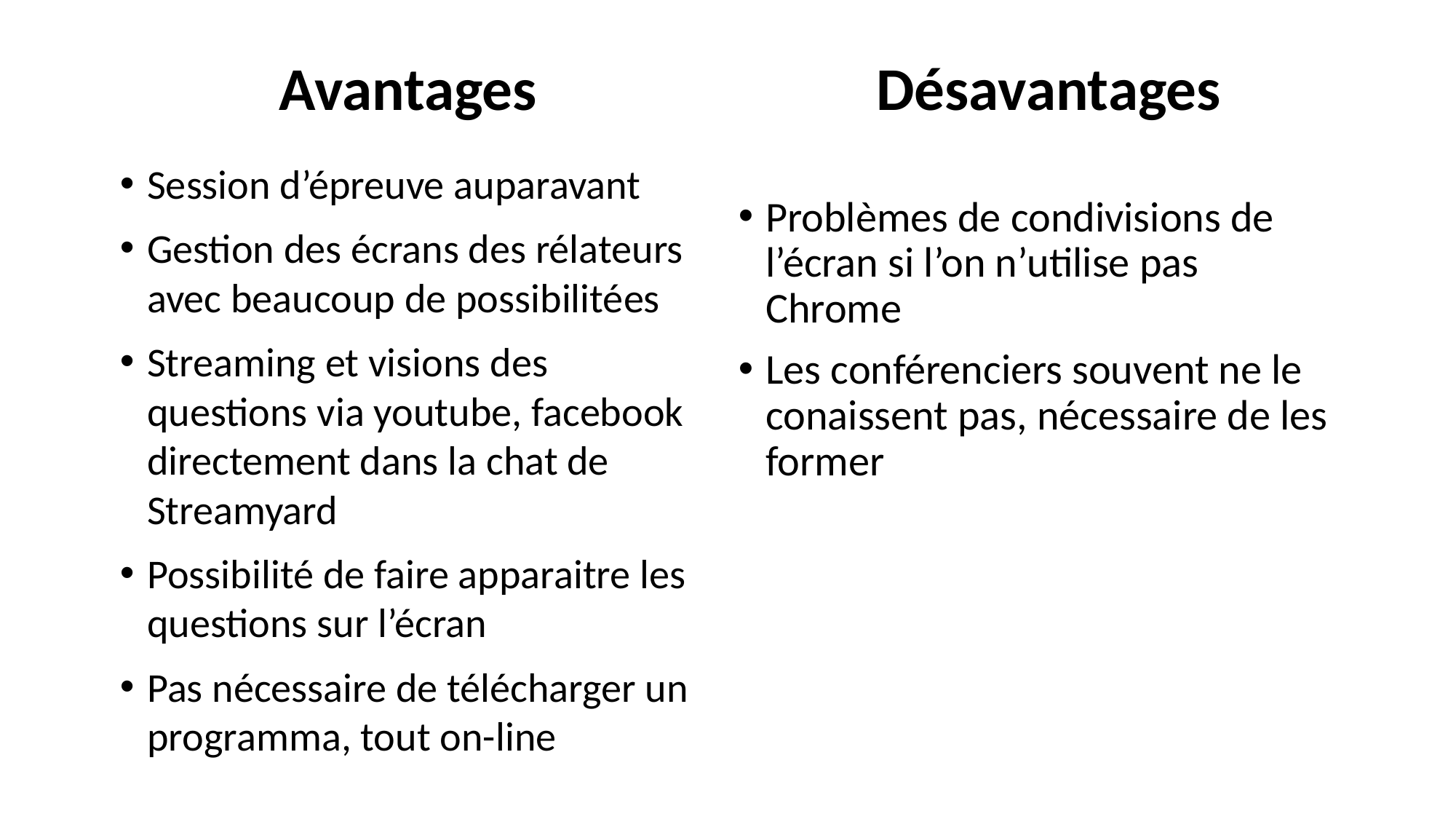

Avantages
Désavantages
Session d’épreuve auparavant
Gestion des écrans des rélateurs avec beaucoup de possibilitées
Streaming et visions des questions via youtube, facebook directement dans la chat de Streamyard
Possibilité de faire apparaitre les questions sur l’écran
Pas nécessaire de télécharger un programma, tout on-line
Problèmes de condivisions de l’écran si l’on n’utilise pas Chrome
Les conférenciers souvent ne le conaissent pas, nécessaire de les former